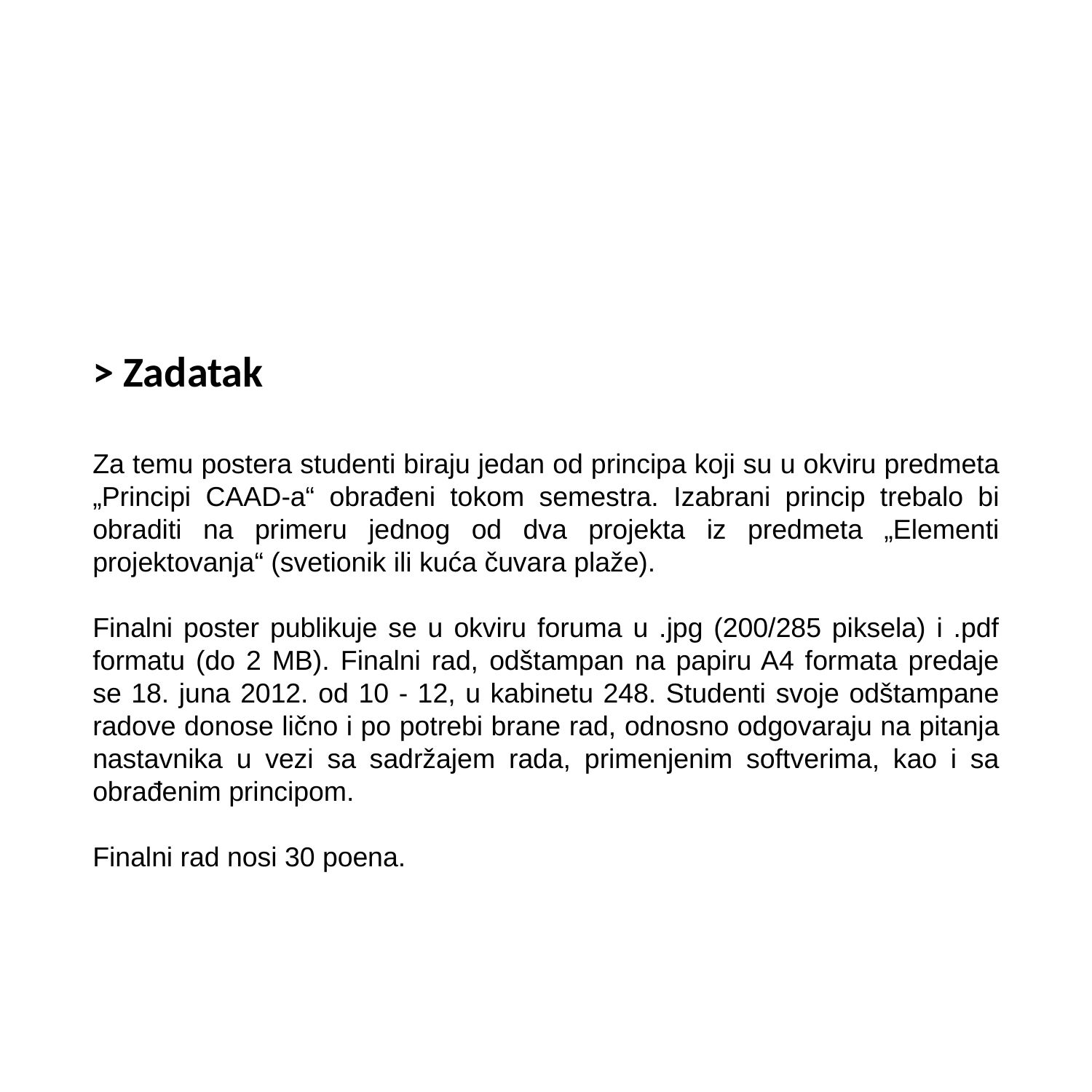

> Zadatak
Za temu postera studenti biraju jedan od principa koji su u okviru predmeta „Principi CAAD-a“ obrađeni tokom semestra. Izabrani princip trebalo bi obraditi na primeru jednog od dva projekta iz predmeta „Elementi projektovanja“ (svetionik ili kuća čuvara plaže).

Finalni poster publikuje se u okviru foruma u .jpg (200/285 piksela) i .pdf formatu (do 2 MB). Finalni rad, odštampan na papiru A4 formata predaje se 18. juna 2012. od 10 - 12, u kabinetu 248. Studenti svoje odštampane radove donose lično i po potrebi brane rad, odnosno odgovaraju na pitanja nastavnika u vezi sa sadržajem rada, primenjenim softverima, kao i sa obrađenim principom.

Finalni rad nosi 30 poena.